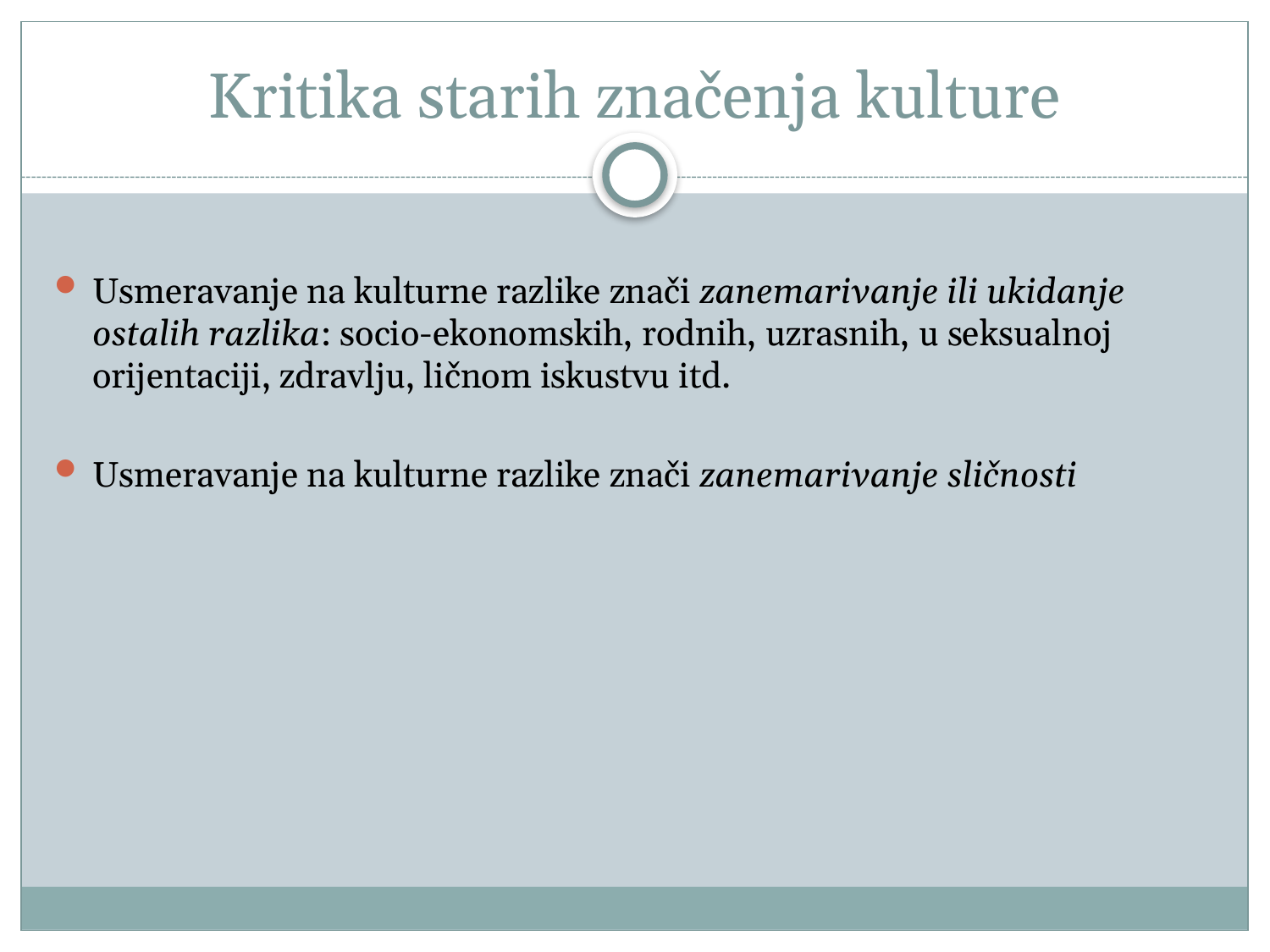

# Kritika starih značenja kulture

Usmeravanje na kulturne razlike znači zanemarivanje ili ukidanje ostalih razlika: socio-ekonomskih, rodnih, uzrasnih, u seksualnoj orijentaciji, zdravlju, ličnom iskustvu itd.

Usmeravanje na kulturne razlike znači zanemarivanje sličnosti